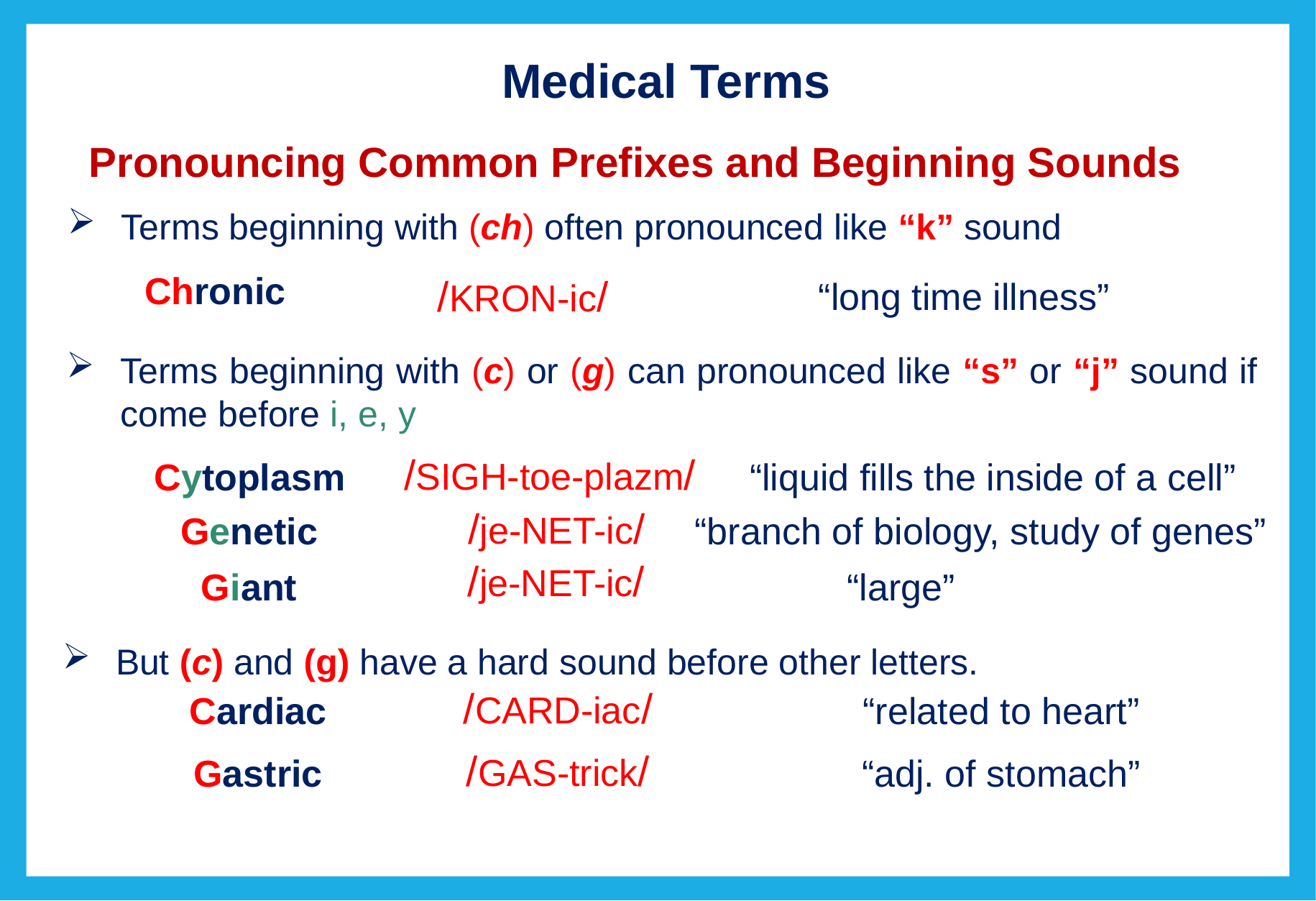

# Medical Terms
Pronouncing Common Prefixes and Beginning Sounds

Terms beginning with (ch) often pronounced like “k” sound
Chronic
/KRON-ic/
“long time illness”
Terms beginning with (c) or (g) can pronounced like “s” or “j” sound if come before i, e, y
/SIGH-toe-plazm/
Cytoplasm
“liquid fills the inside of a cell”
/je-NET-ic/
Genetic
“branch of biology, study of genes”
Giant
“large”
/je-NET-ic/
But (c) and (g) have a hard sound before other letters.
/CARD-iac/
Cardiac
“related to heart”
/GAS-trick/
Gastric
“adj. of stomach”